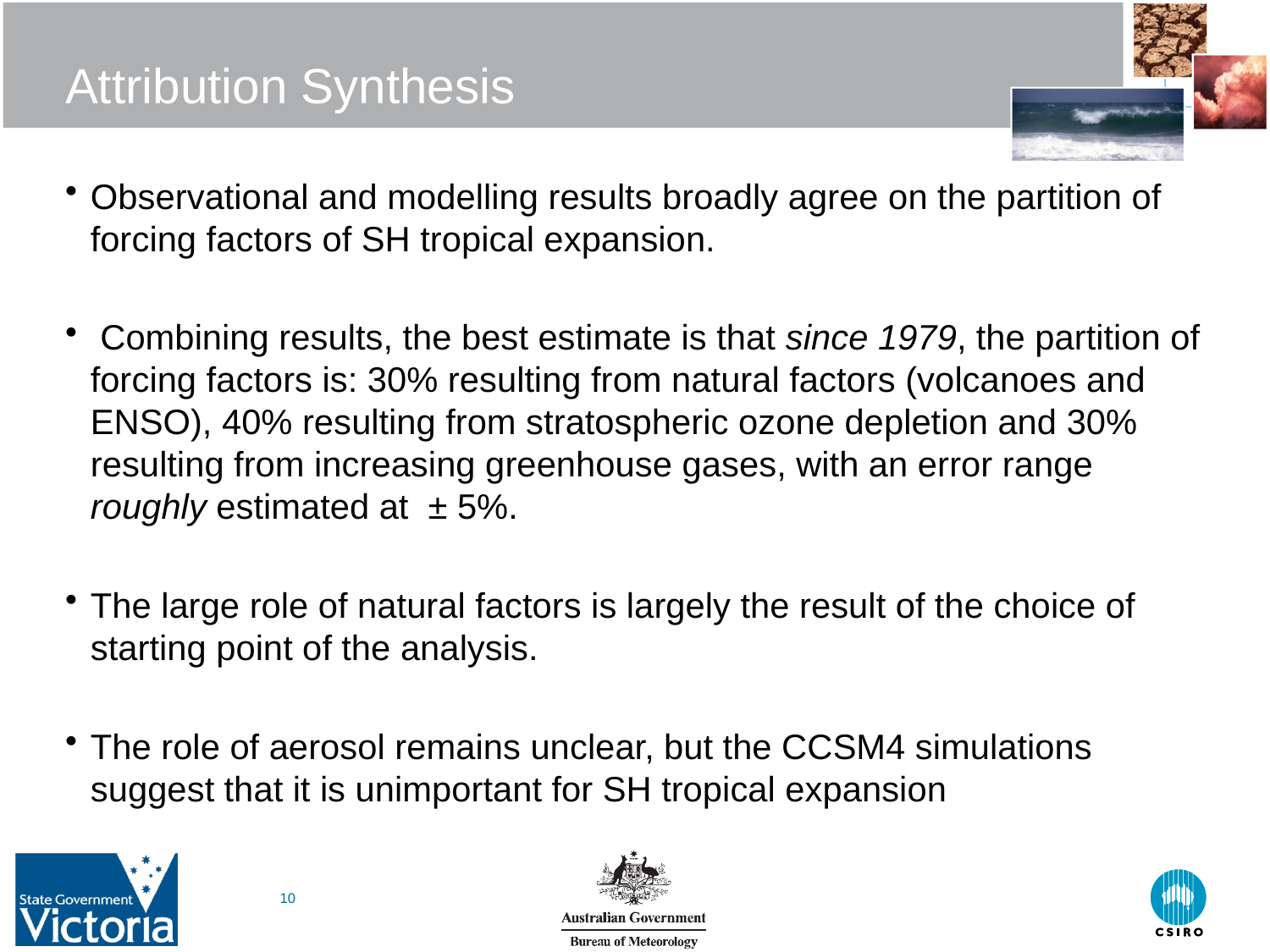

# Attribution Synthesis
Observational and modelling results broadly agree on the partition of forcing factors of SH tropical expansion.

 Combining results, the best estimate is that since 1979, the partition of forcing factors is: 30% resulting from natural factors (volcanoes and ENSO), 40% resulting from stratospheric ozone depletion and 30% resulting from increasing greenhouse gases, with an error range roughly estimated at  ± 5%.

The large role of natural factors is largely the result of the choice of starting point of the analysis.

The role of aerosol remains unclear, but the CCSM4 simulations suggest that it is unimportant for SH tropical expansion
10